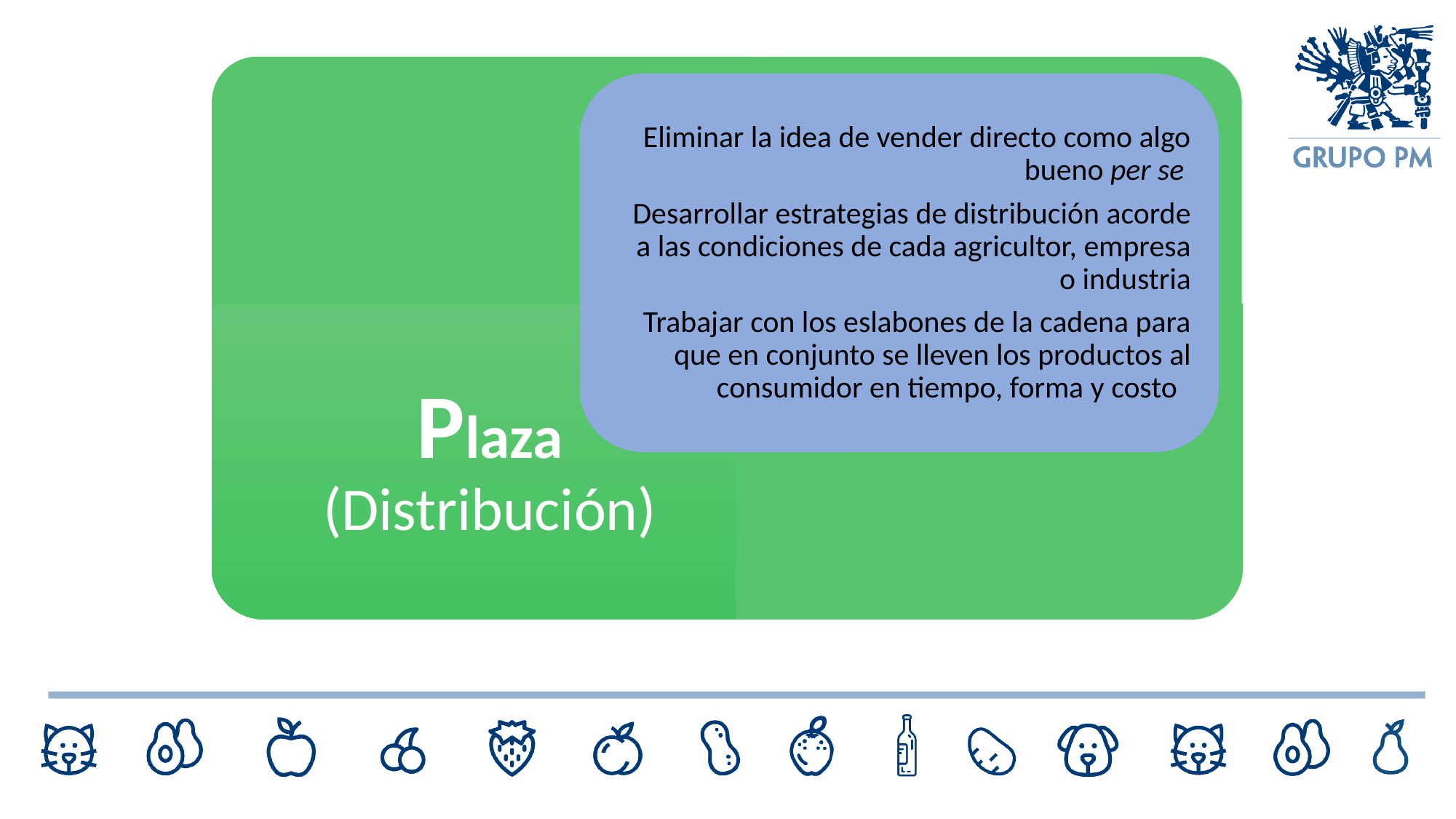

# Las 4 P´s

Plaza (Distribución)

Eliminar la idea de vender directo como algo bueno per se
Desarrollar estrategias de distribución acorde a las condiciones de cada agricultor, empresa o industria
Trabajar con los eslabones de la cadena para que en conjunto se lleven los productos al consumidor en tiempo, forma y costo